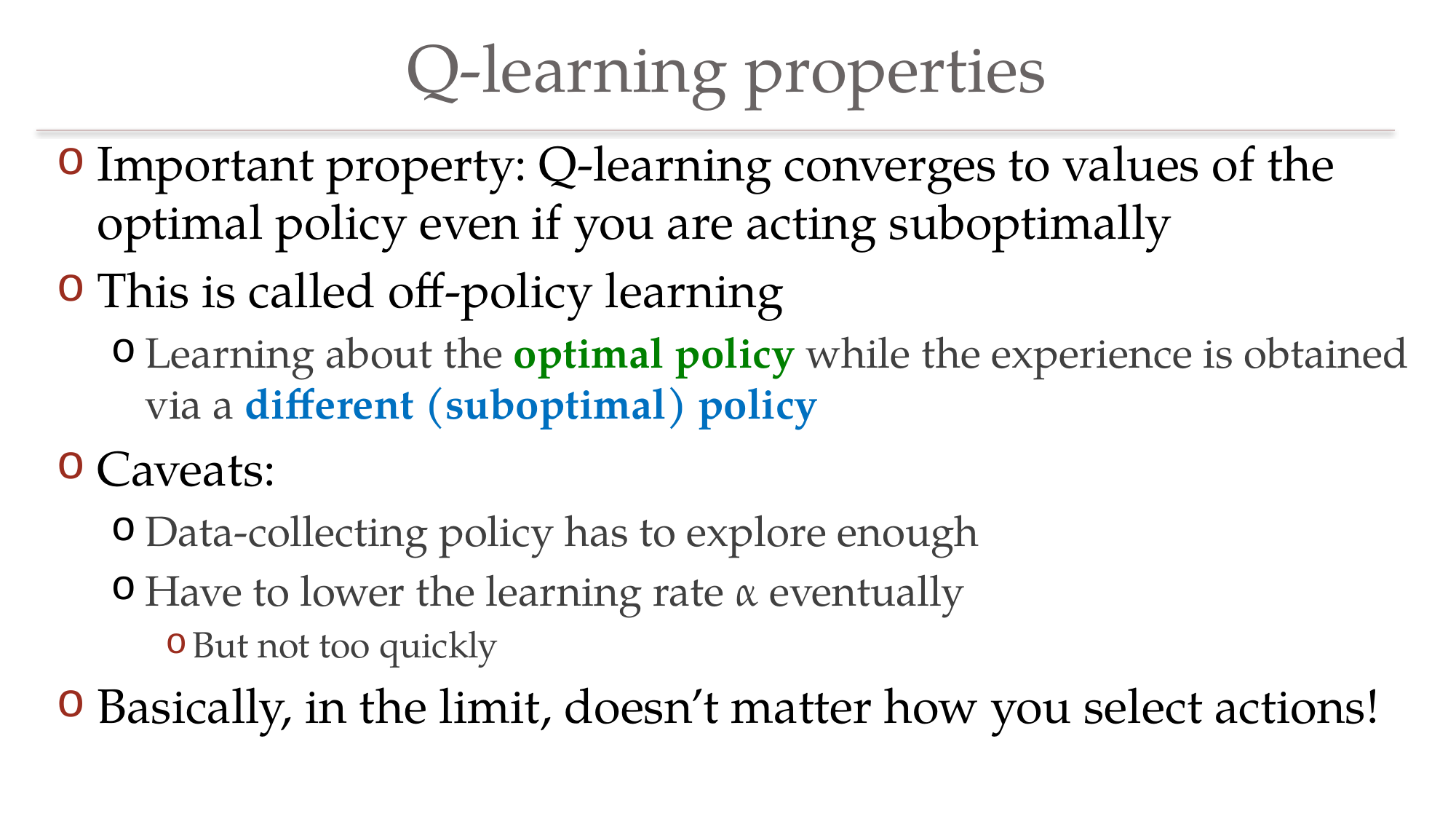

# Q-learning properties
Important property: Q-learning converges to values of the optimal policy even if you are acting suboptimally
This is called off-policy learning
Learning about the optimal policy while the experience is obtained via a different (suboptimal) policy
Caveats:
Data-collecting policy has to explore enough
Have to lower the learning rate α eventually
But not too quickly
Basically, in the limit, doesn’t matter how you select actions!